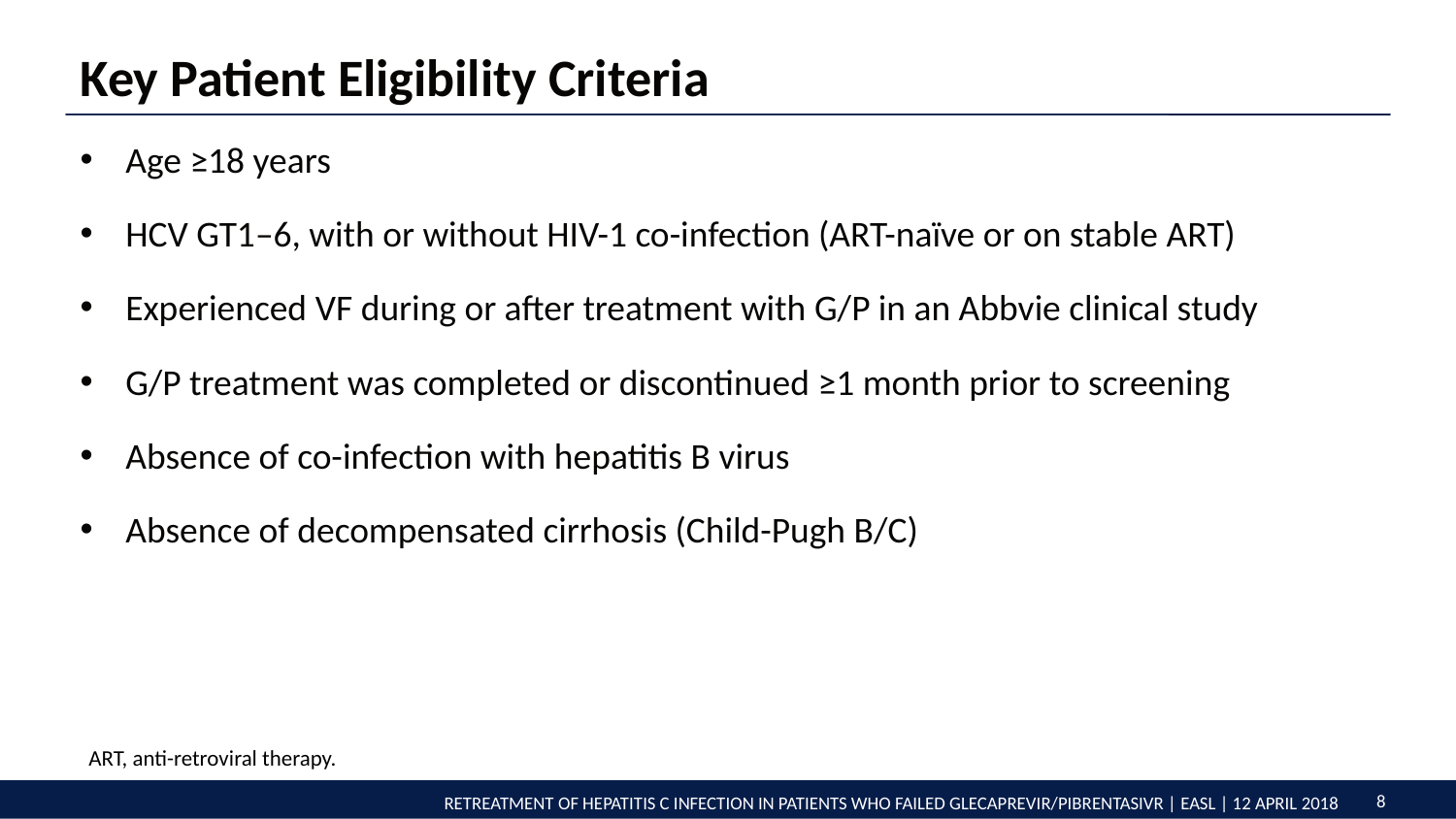

Key Patient Eligibility Criteria
Age ≥18 years
HCV GT1–6, with or without HIV-1 co-infection (ART-naïve or on stable ART)
Experienced VF during or after treatment with G/P in an Abbvie clinical study
G/P treatment was completed or discontinued ≥1 month prior to screening
Absence of co-infection with hepatitis B virus
Absence of decompensated cirrhosis (Child-Pugh B/C)
ART, anti-retroviral therapy.